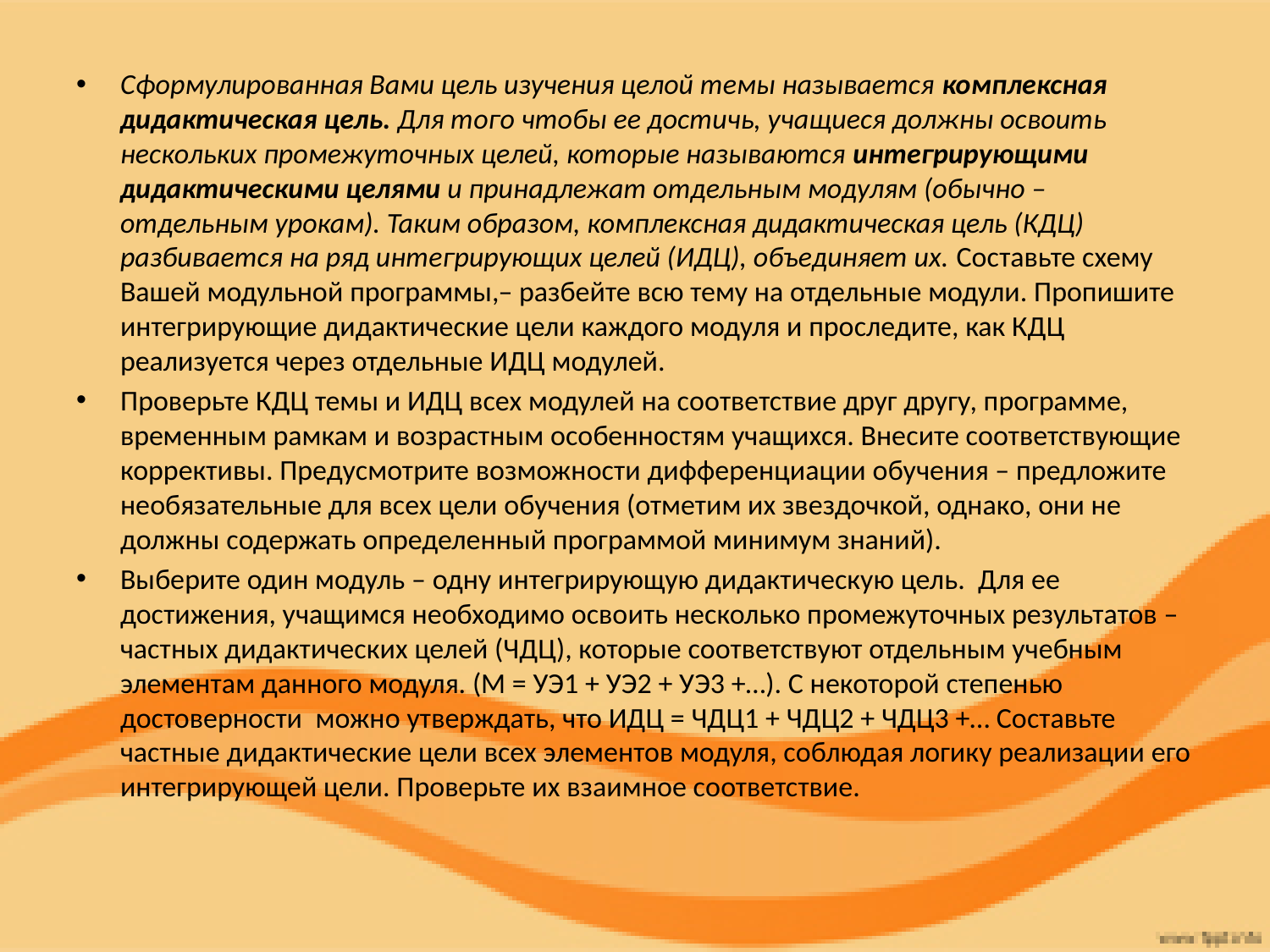

Сформулированная Вами цель изучения целой темы называется комплексная дидактическая цель. Для того чтобы ее достичь, учащиеся должны освоить нескольких промежуточных целей, которые называются интегрирующими дидактическими целями и принадлежат отдельным модулям (обычно – отдельным урокам). Таким образом, комплексная дидактическая цель (КДЦ)  разбивается на ряд интегрирующих целей (ИДЦ), объединяет их. Составьте схему Вашей модульной программы,– разбейте всю тему на отдельные модули. Пропишите интегрирующие дидактические цели каждого модуля и проследите, как КДЦ реализуется через отдельные ИДЦ модулей.
Проверьте КДЦ темы и ИДЦ всех модулей на соответствие друг другу, программе, временным рамкам и возрастным особенностям учащихся. Внесите соответствующие коррективы. Предусмотрите возможности дифференциации обучения – предложите необязательные для всех цели обучения (отметим их звездочкой, однако, они не должны содержать определенный программой минимум знаний).
Выберите один модуль – одну интегрирующую дидактическую цель.  Для ее достижения, учащимся необходимо освоить несколько промежуточных результатов – частных дидактических целей (ЧДЦ), которые соответствуют отдельным учебным элементам данного модуля. (М = УЭ1 + УЭ2 + УЭ3 +…). С некоторой степенью  достоверности  можно утверждать, что ИДЦ = ЧДЦ1 + ЧДЦ2 + ЧДЦ3 +… Составьте частные дидактические цели всех элементов модуля, соблюдая логику реализации его интегрирующей цели. Проверьте их взаимное соответствие.